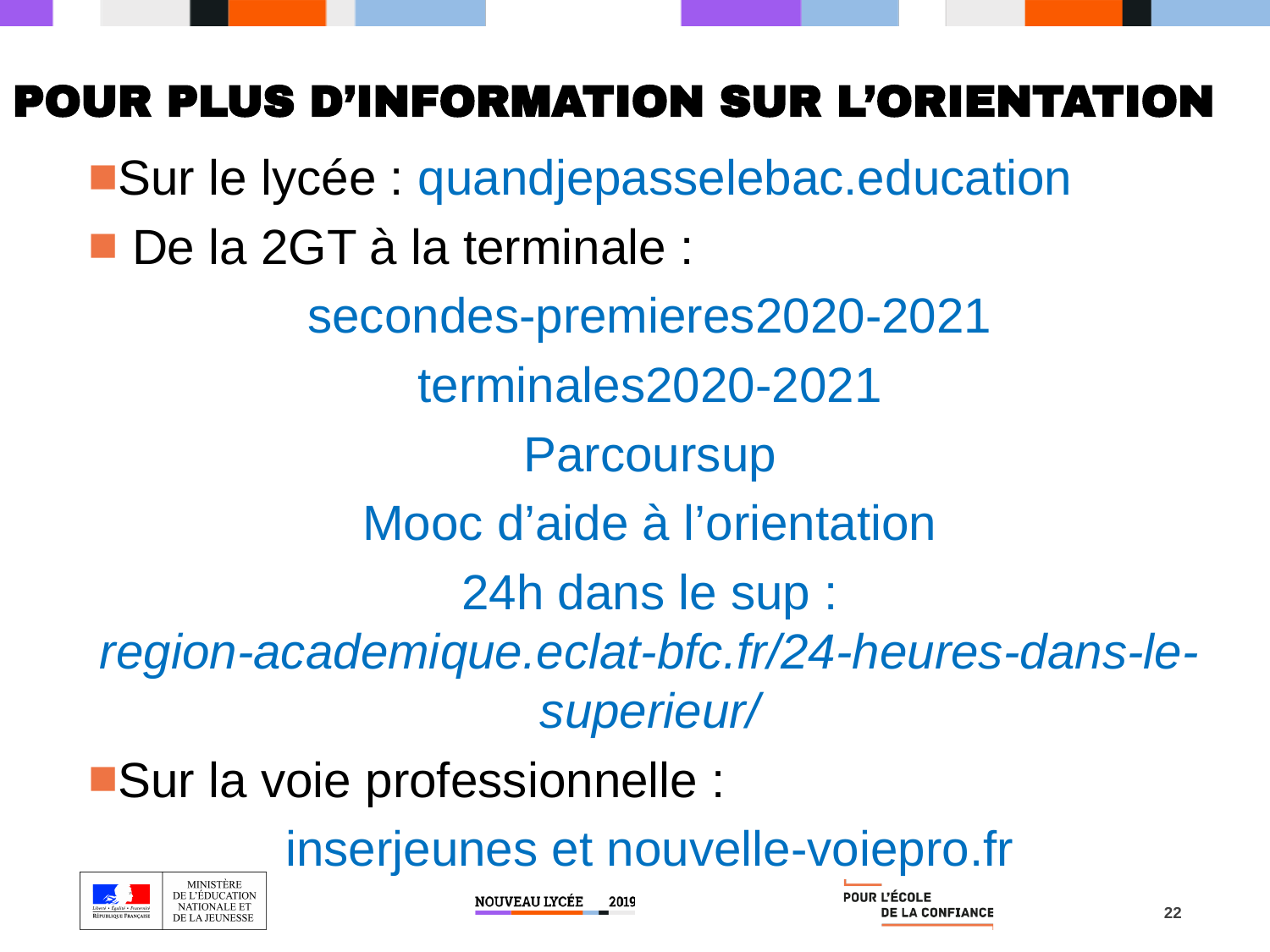

# Pour plus d’information sur L’orientation
Sur le lycée : quandjepasselebac.education
 De la 2GT à la terminale :
secondes-premieres2020-2021
terminales2020-2021
Parcoursup
Mooc d’aide à l’orientation
24h dans le sup : region-academique.eclat-bfc.fr/24-heures-dans-le-superieur/
Sur la voie professionnelle :
inserjeunes et nouvelle-voiepro.fr
22